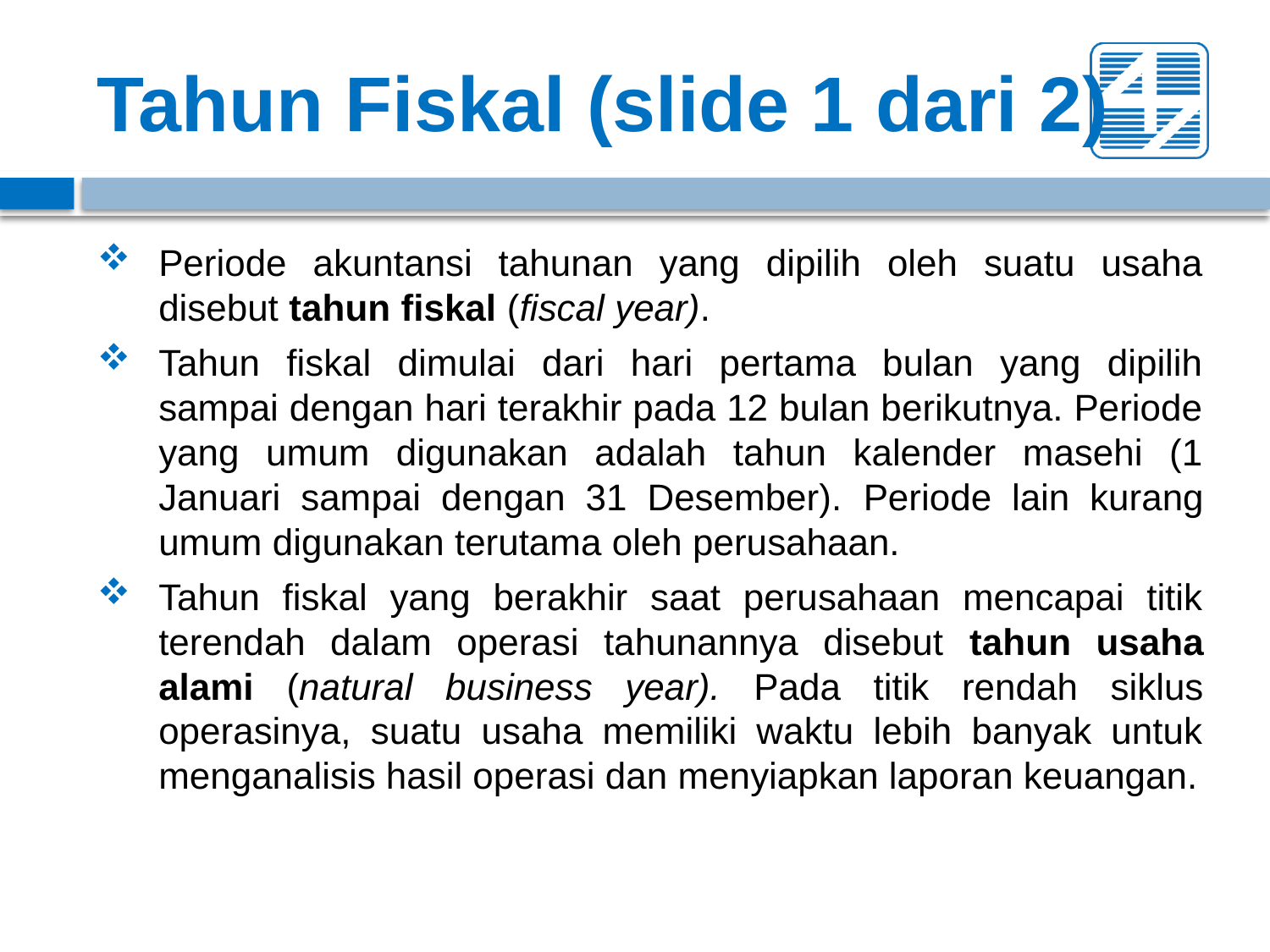

# Tahun Fiskal (slide 1 dari 2)
Periode akuntansi tahunan yang dipilih oleh suatu usaha disebut tahun fiskal (fiscal year).
Tahun fiskal dimulai dari hari pertama bulan yang dipilih sampai dengan hari terakhir pada 12 bulan berikutnya. Periode yang umum digunakan adalah tahun kalender masehi (1 Januari sampai dengan 31 Desember). Periode lain kurang umum digunakan terutama oleh perusahaan.
Tahun fiskal yang berakhir saat perusahaan mencapai titik terendah dalam operasi tahunannya disebut tahun usaha alami (natural business year). Pada titik rendah siklus operasinya, suatu usaha memiliki waktu lebih banyak untuk menganalisis hasil operasi dan menyiapkan laporan keuangan.